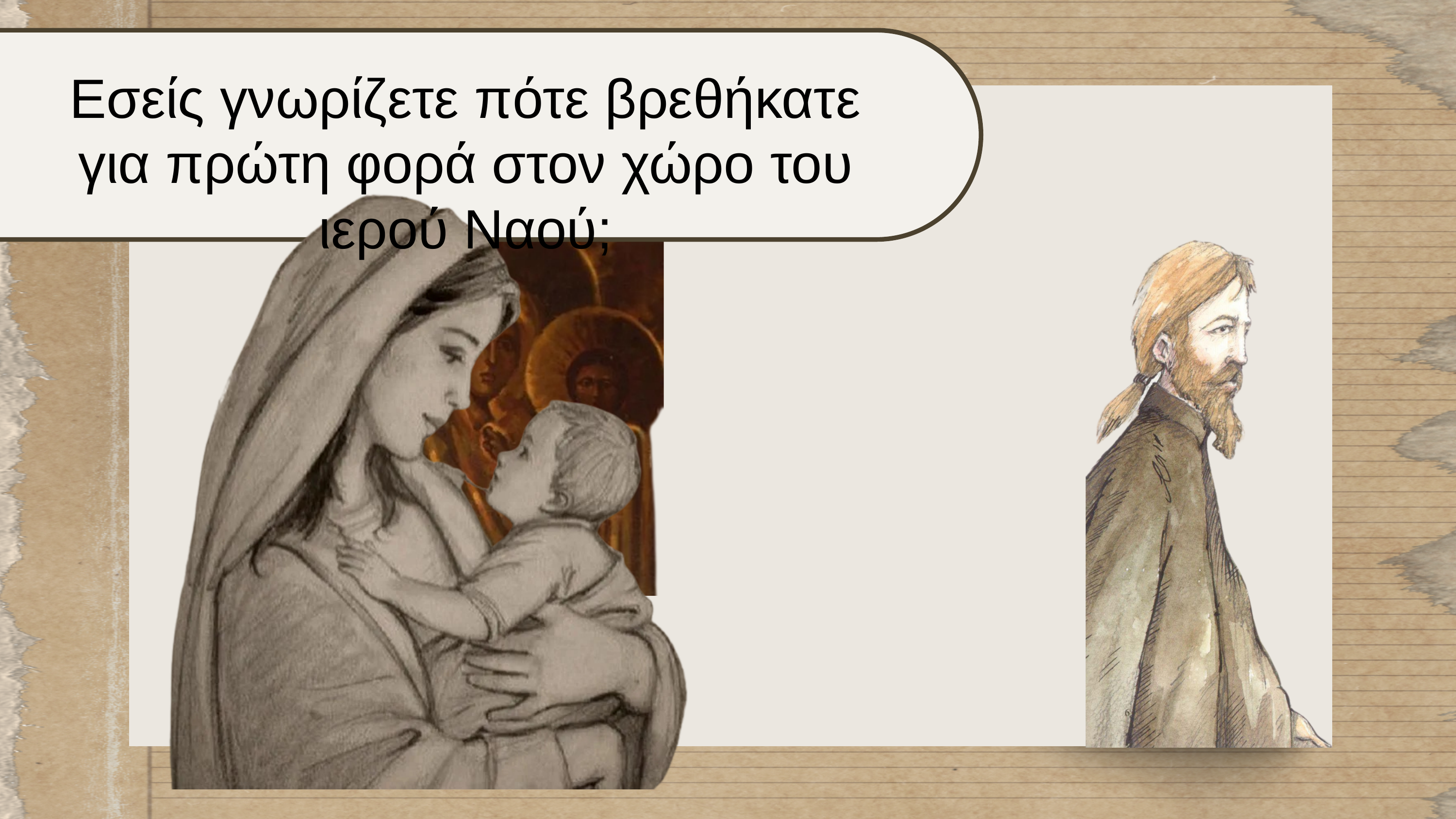

Εσείς γνωρίζετε πότε βρεθήκατε για πρώτη φορά στον χώρο του ιερού Ναού;